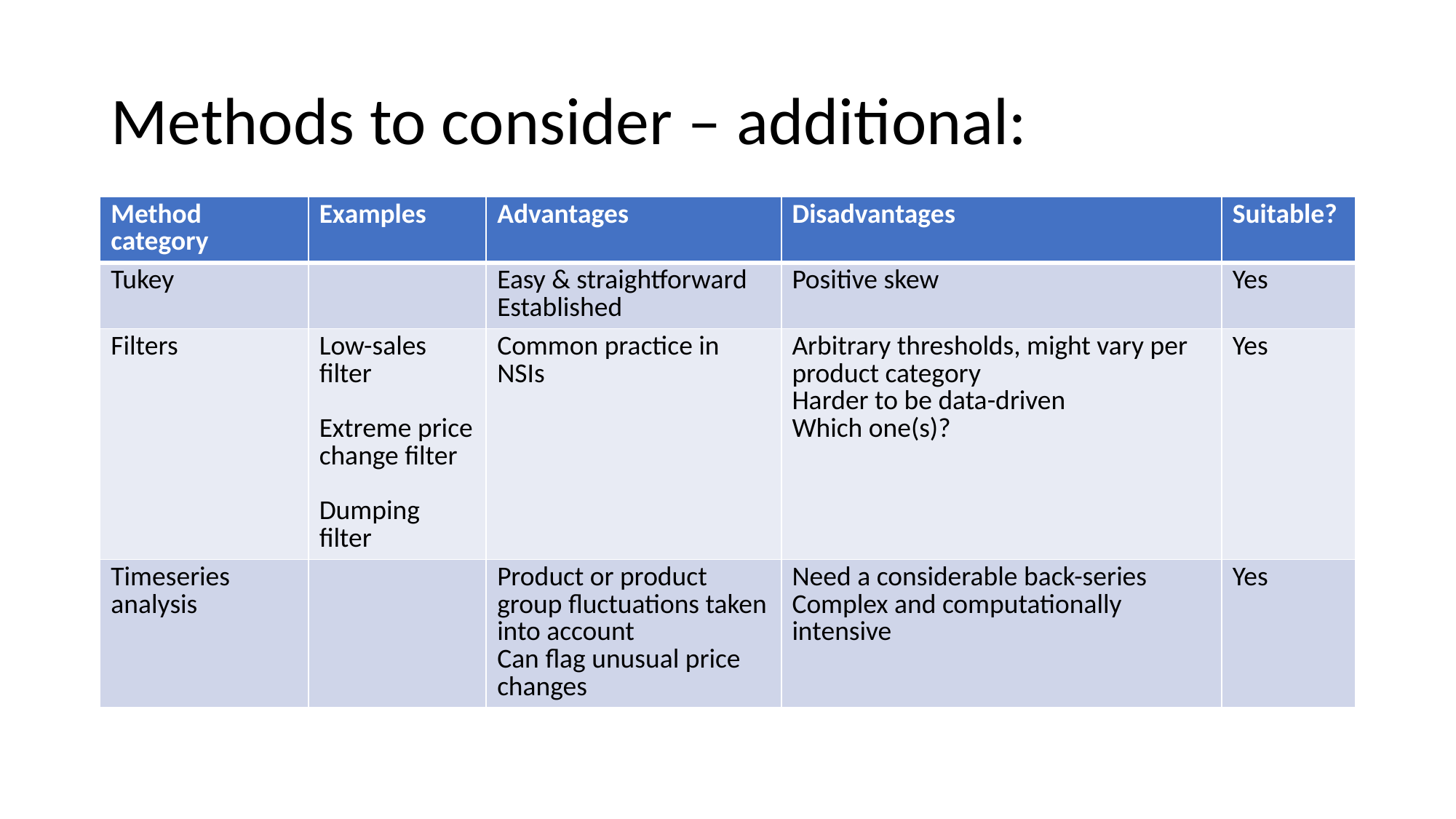

# Methods to consider – additional:
| Method category | Examples | Advantages | Disadvantages | Suitable? |
| --- | --- | --- | --- | --- |
| Tukey |  | Easy & straightforward Established | Positive skew | Yes |
| Filters | Low-sales filter Extreme price change filter Dumping filter | Common practice in NSIs | Arbitrary thresholds, might vary per product category Harder to be data-driven Which one(s)? | Yes |
| Timeseries analysis |  | Product or product group fluctuations taken into account Can flag unusual price changes | Need a considerable back-series Complex and computationally intensive | Yes |